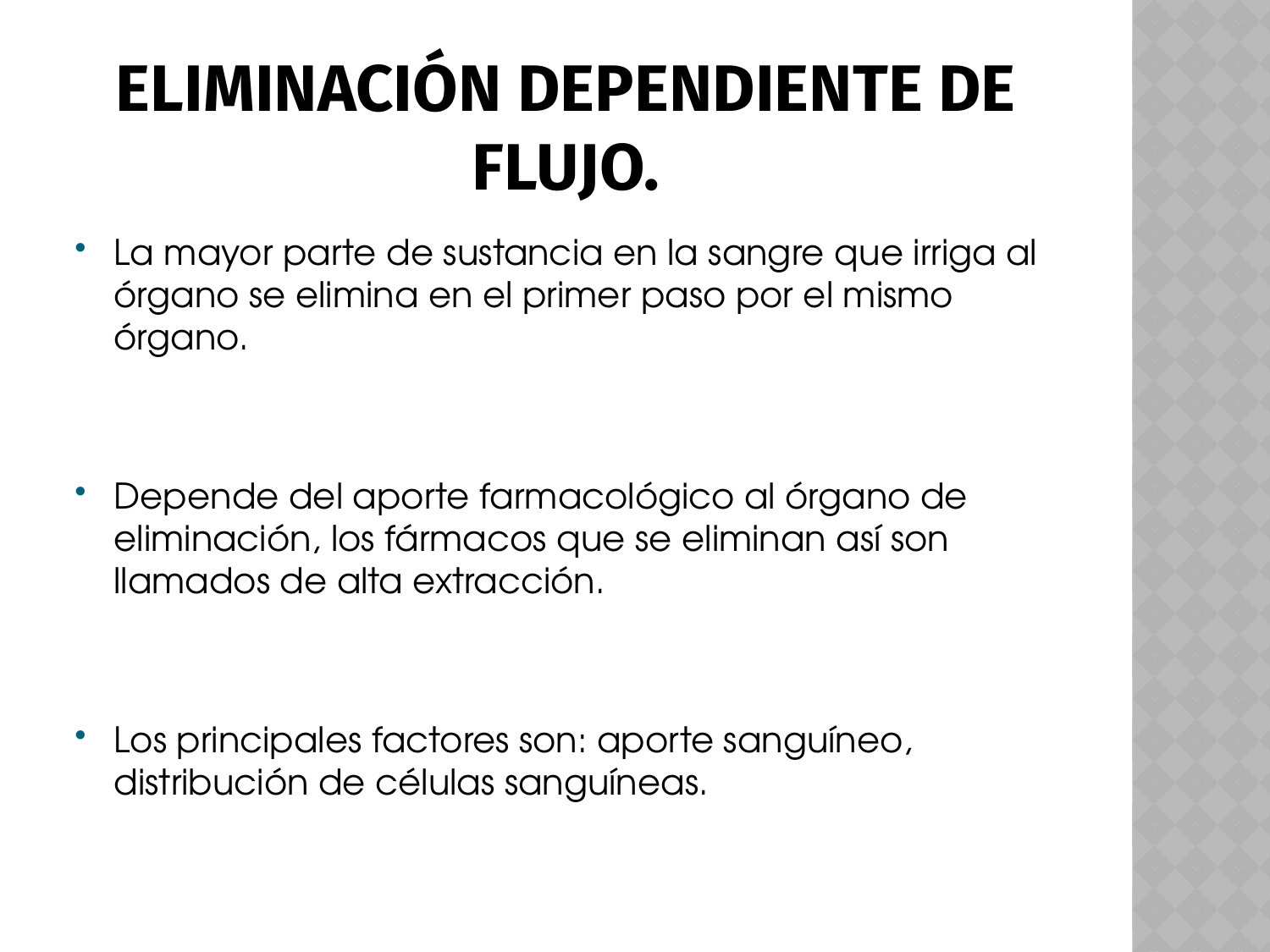

# Eliminación dependiente de flujo.
La mayor parte de sustancia en la sangre que irriga al órgano se elimina en el primer paso por el mismo órgano.

Depende del aporte farmacológico al órgano de eliminación, los fármacos que se eliminan así son llamados de alta extracción.

Los principales factores son: aporte sanguíneo, distribución de células sanguíneas.